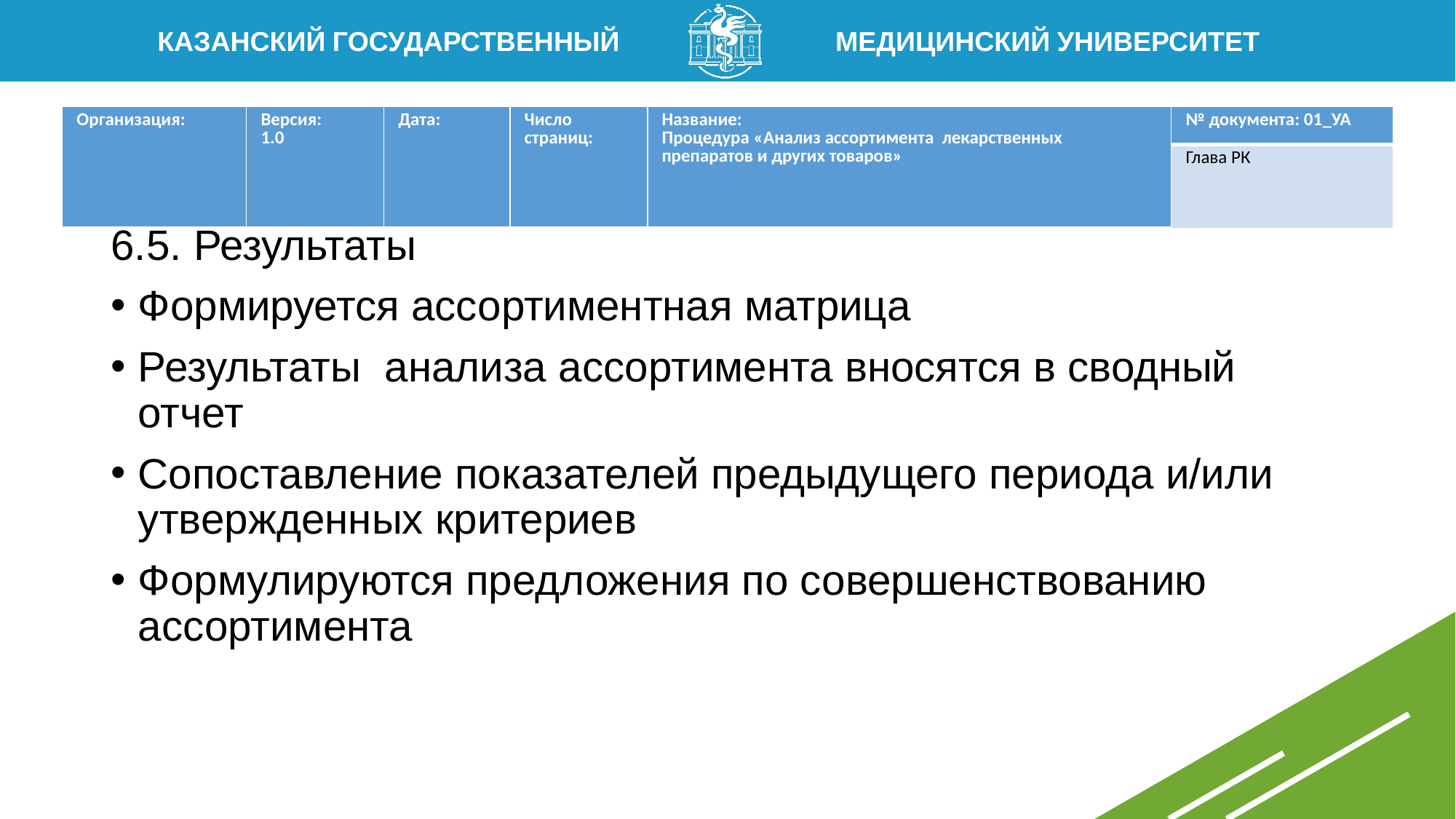

| Организация: | Версия: 1.0 | Дата: | Число страниц: | Название: Процедура «Анализ ассортимента лекарственных препаратов и других товаров» | № документа: 01\_УА |
| --- | --- | --- | --- | --- | --- |
|  |  |  |  |  | Глава РК |
6.5. Результаты
Формируется ассортиментная матрица
Результаты  анализа ассортимента вносятся в сводный отчет
Сопоставление показателей предыдущего периода и/или утвержденных критериев
Формулируются предложения по совершенствованию ассортимента
32